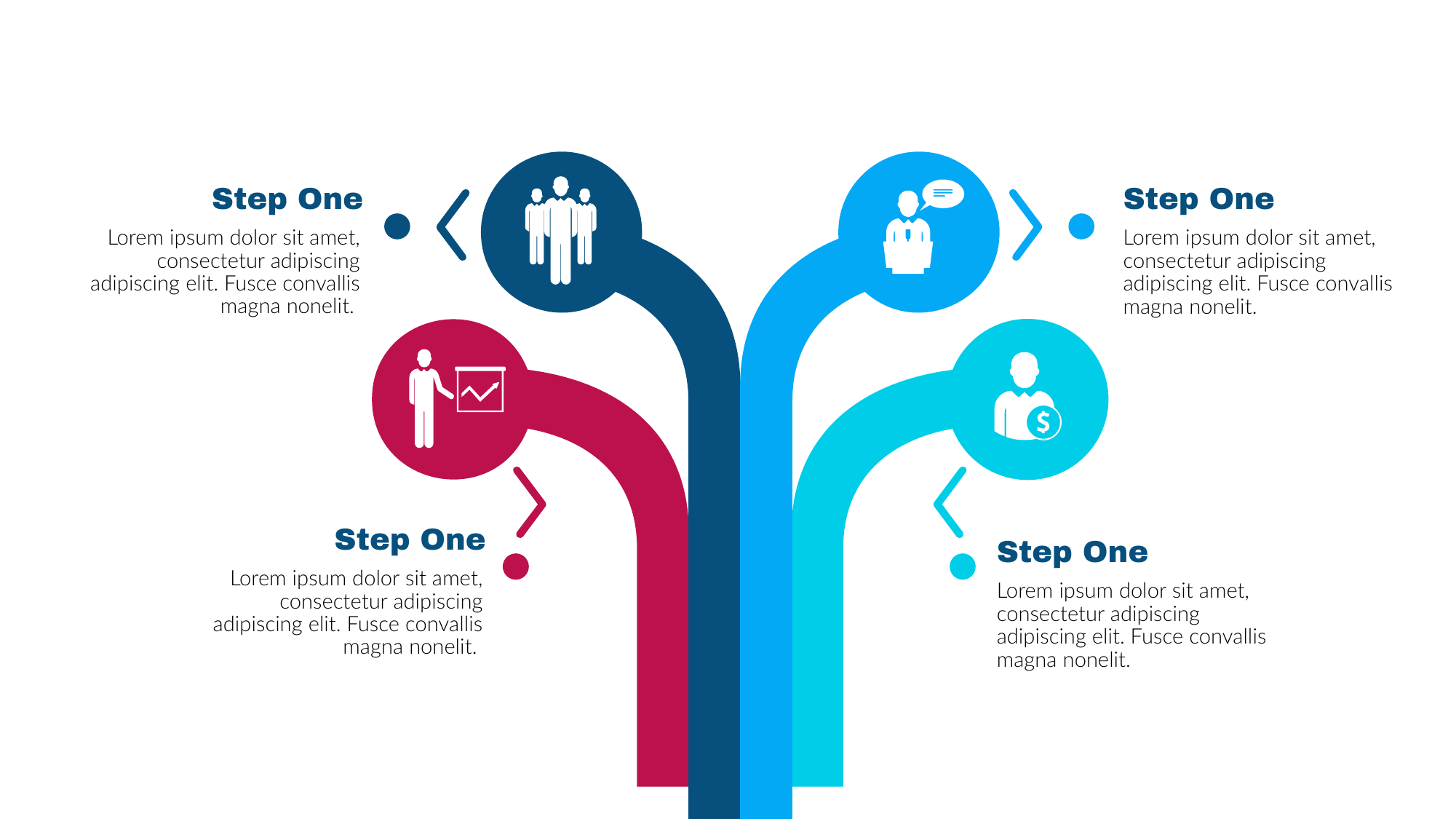

Step One
Step One
Lorem ipsum dolor sit amet, consectetur adipiscing adipiscing elit. Fusce convallis magna nonelit.
Lorem ipsum dolor sit amet, consectetur adipiscing adipiscing elit. Fusce convallis magna nonelit.
Step One
Step One
Lorem ipsum dolor sit amet, consectetur adipiscing adipiscing elit. Fusce convallis magna nonelit.
Lorem ipsum dolor sit amet, consectetur adipiscing adipiscing elit. Fusce convallis magna nonelit.